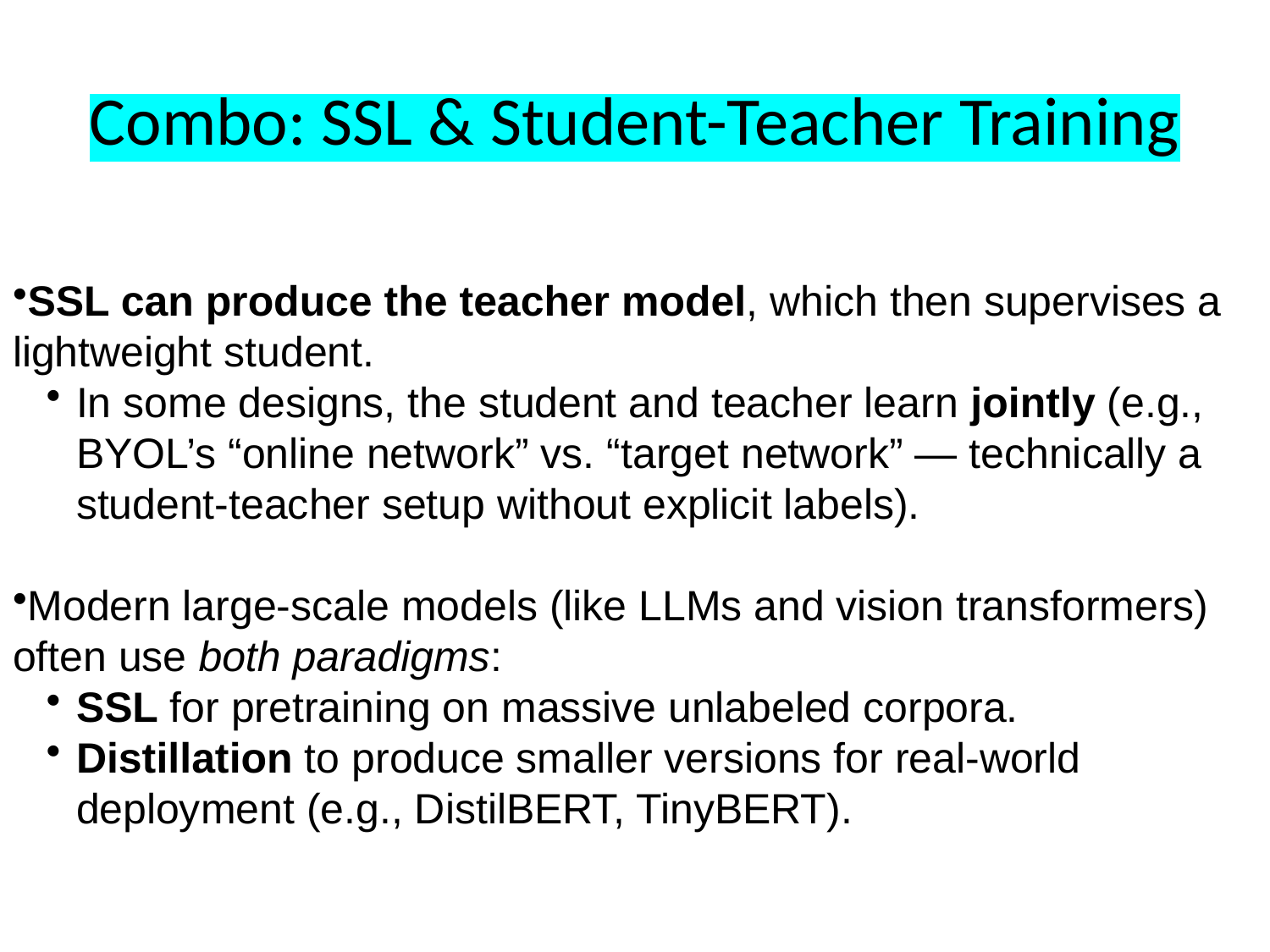

# Combo: SSL & Student-Teacher Training
SSL can produce the teacher model, which then supervises a lightweight student.
In some designs, the student and teacher learn jointly (e.g., BYOL’s “online network” vs. “target network” — technically a student-teacher setup without explicit labels).
Modern large-scale models (like LLMs and vision transformers) often use both paradigms:
SSL for pretraining on massive unlabeled corpora.
Distillation to produce smaller versions for real-world deployment (e.g., DistilBERT, TinyBERT).